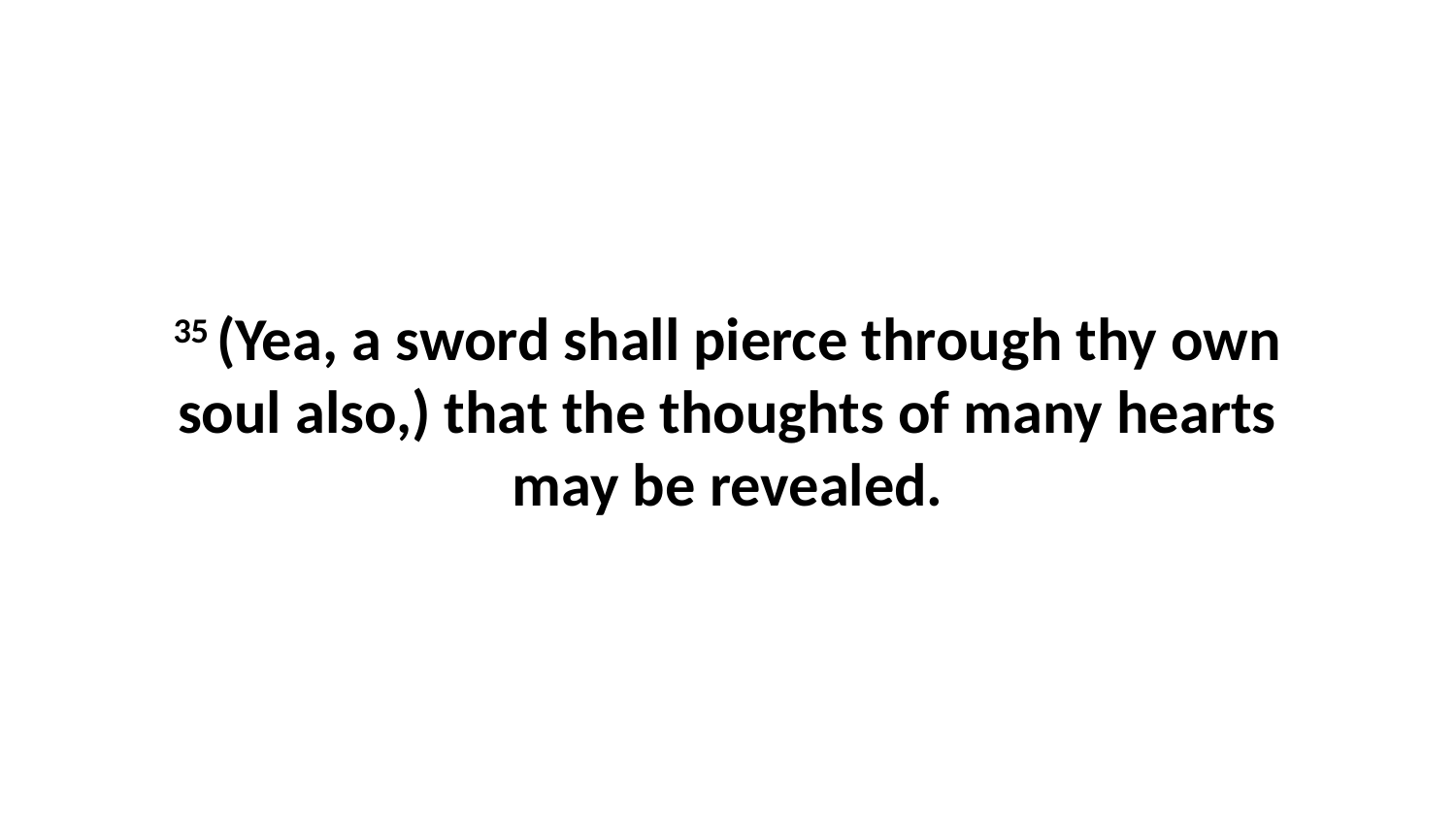

35 (Yea, a sword shall pierce through thy own soul also,) that the thoughts of many hearts may be revealed.